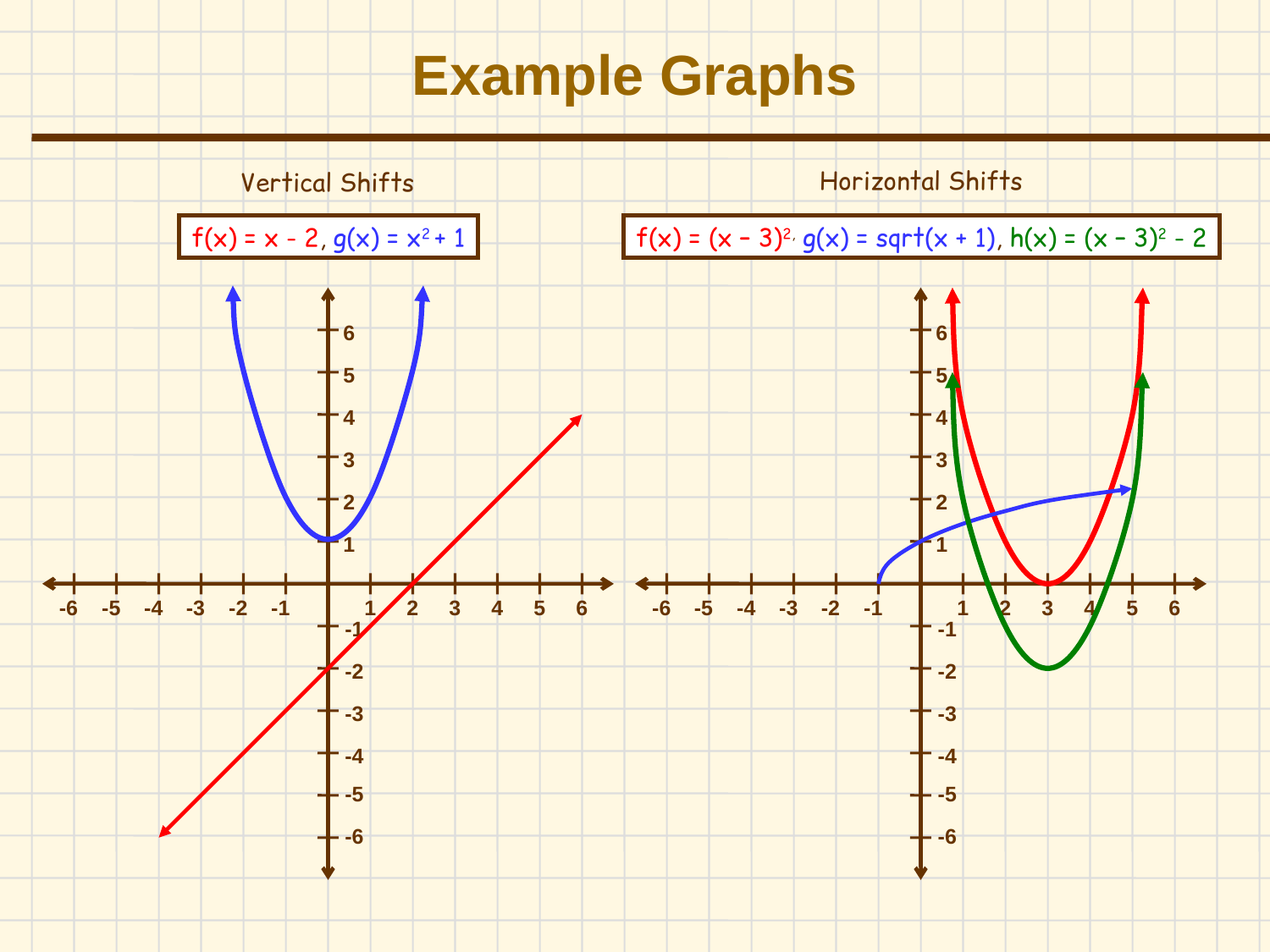

# Example Graphs
Horizontal Shifts
Vertical Shifts
f(x) = x - 2, g(x) = x2 + 1
f(x) = (x – 3)2, g(x) = sqrt(x + 1), h(x) = (x – 3)2 - 2

6
6

5
5

4
4

3
3

2

2

1
1

-6
-5
-4
-3
-2
-1
1
2
3
4
5
6
-6
-5
-4
-3
-2
-1
1
2
3
4
5
6
-1
-1

-2
-2

-3
-3

-4
-4

-5
-5

-6
-6